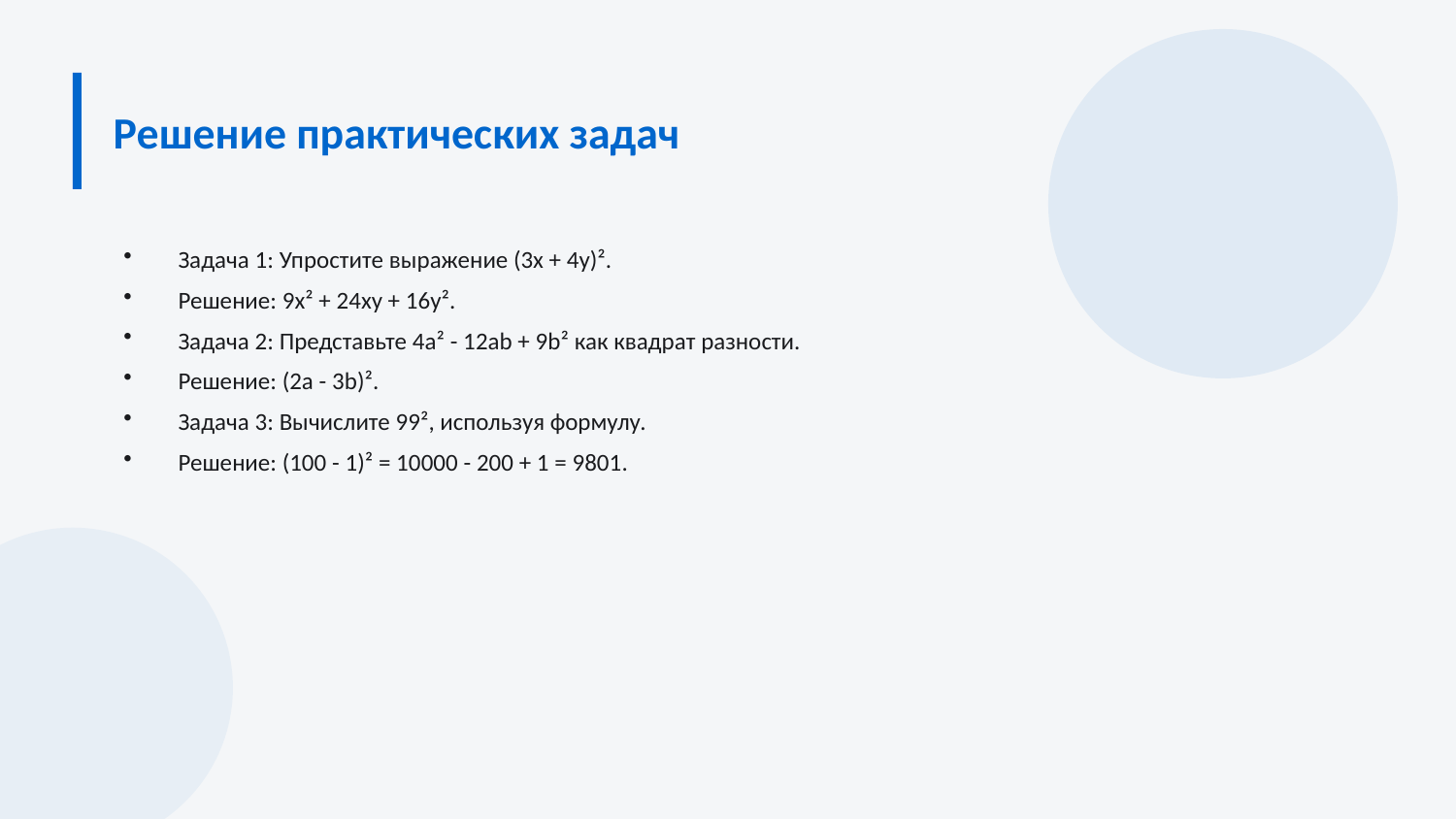

Решение практических задач
Задача 1: Упростите выражение (3x + 4y)².
Решение: 9x² + 24xy + 16y².
Задача 2: Представьте 4a² - 12ab + 9b² как квадрат разности.
Решение: (2a - 3b)².
Задача 3: Вычислите 99², используя формулу.
Решение: (100 - 1)² = 10000 - 200 + 1 = 9801.